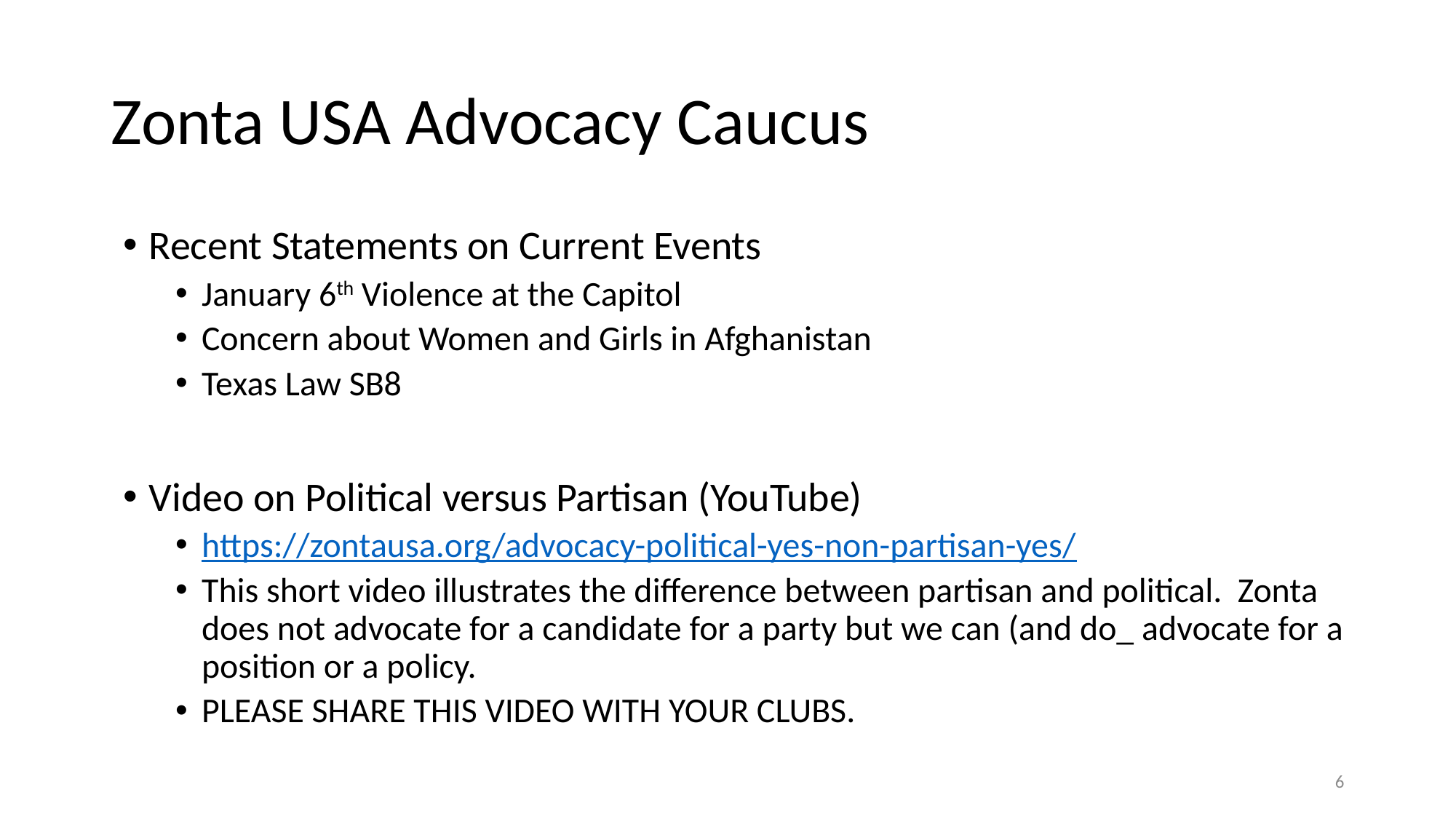

# Zonta USA Advocacy Caucus
Recent Statements on Current Events
January 6th Violence at the Capitol
Concern about Women and Girls in Afghanistan
Texas Law SB8

Video on Political versus Partisan (YouTube)
https://zontausa.org/advocacy-political-yes-non-partisan-yes/
This short video illustrates the difference between partisan and political.  Zonta does not advocate for a candidate for a party but we can (and do_ advocate for a position or a policy.
PLEASE SHARE THIS VIDEO WITH YOUR CLUBS.

6